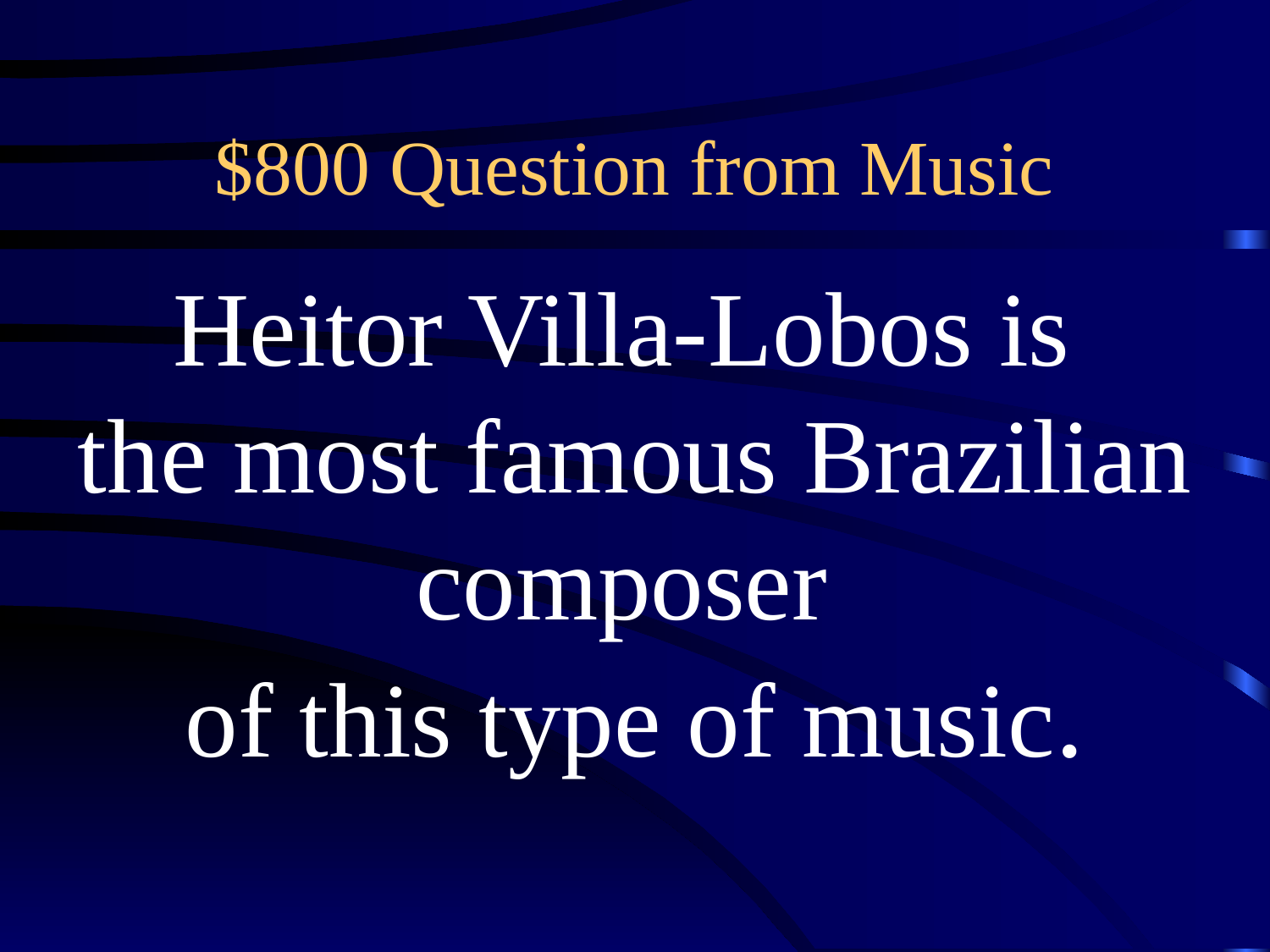

# $800 Question from Music
Heitor Villa-Lobos is
the most famous Brazilian
composer
of this type of music.